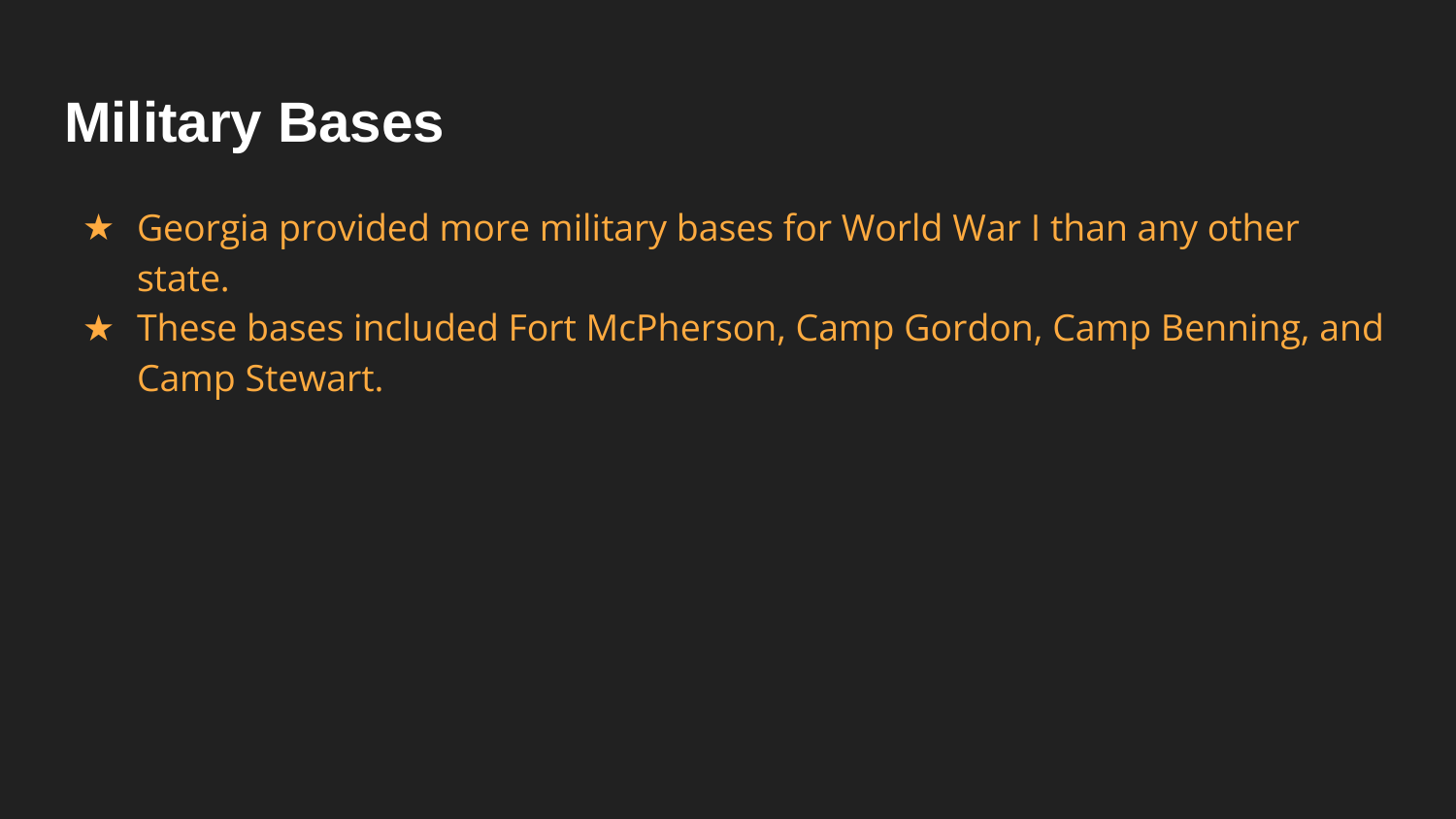

# Military Bases
Georgia provided more military bases for World War I than any other state.
These bases included Fort McPherson, Camp Gordon, Camp Benning, and Camp Stewart.